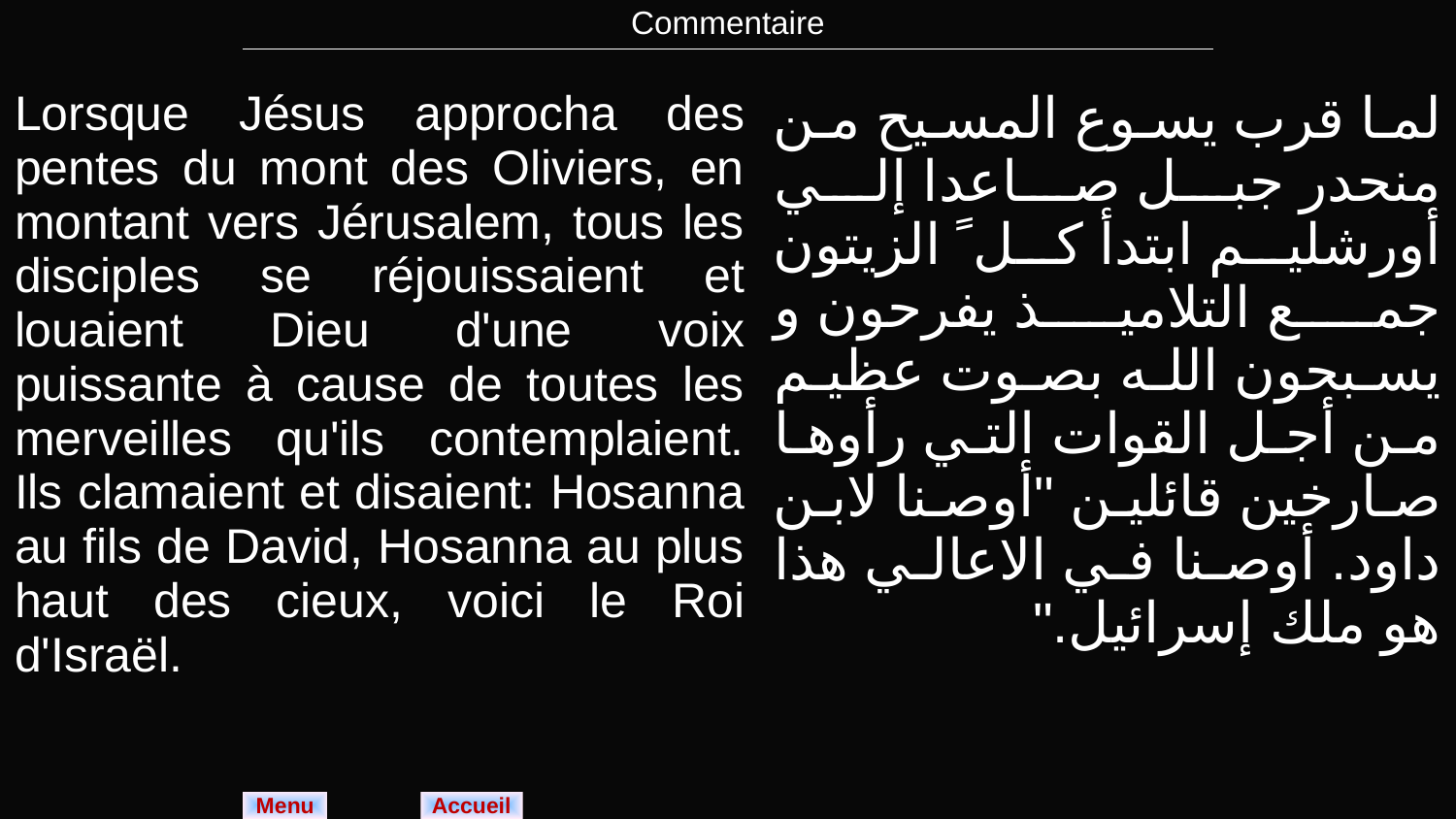

| Commentaire |
| --- |
| Lorsque Jésus approcha des pentes du mont des Oliviers, en montant vers Jérusalem, tous les disciples se réjouissaient et louaient Dieu d'une voix puissante à cause de toutes les merveilles qu'ils contemplaient. Ils clamaient et disaient: Hosanna au fils de David, Hosanna au plus haut des cieux, voici le Roi d'Israël. | لما قرب يسوع المسيح من منحدر جبل صاعدا إلي أورشليم ابتدأ كل ً الزيتون جمع التلاميذ يفرحون و يسبحون الله بصوت عظيم من أجل القوات التي رأوها صارخين قائلين "أوصنا لابن داود. أوصنا في الاعالي هذا هو ملك إسرائيل." |
| --- | --- |
Menu